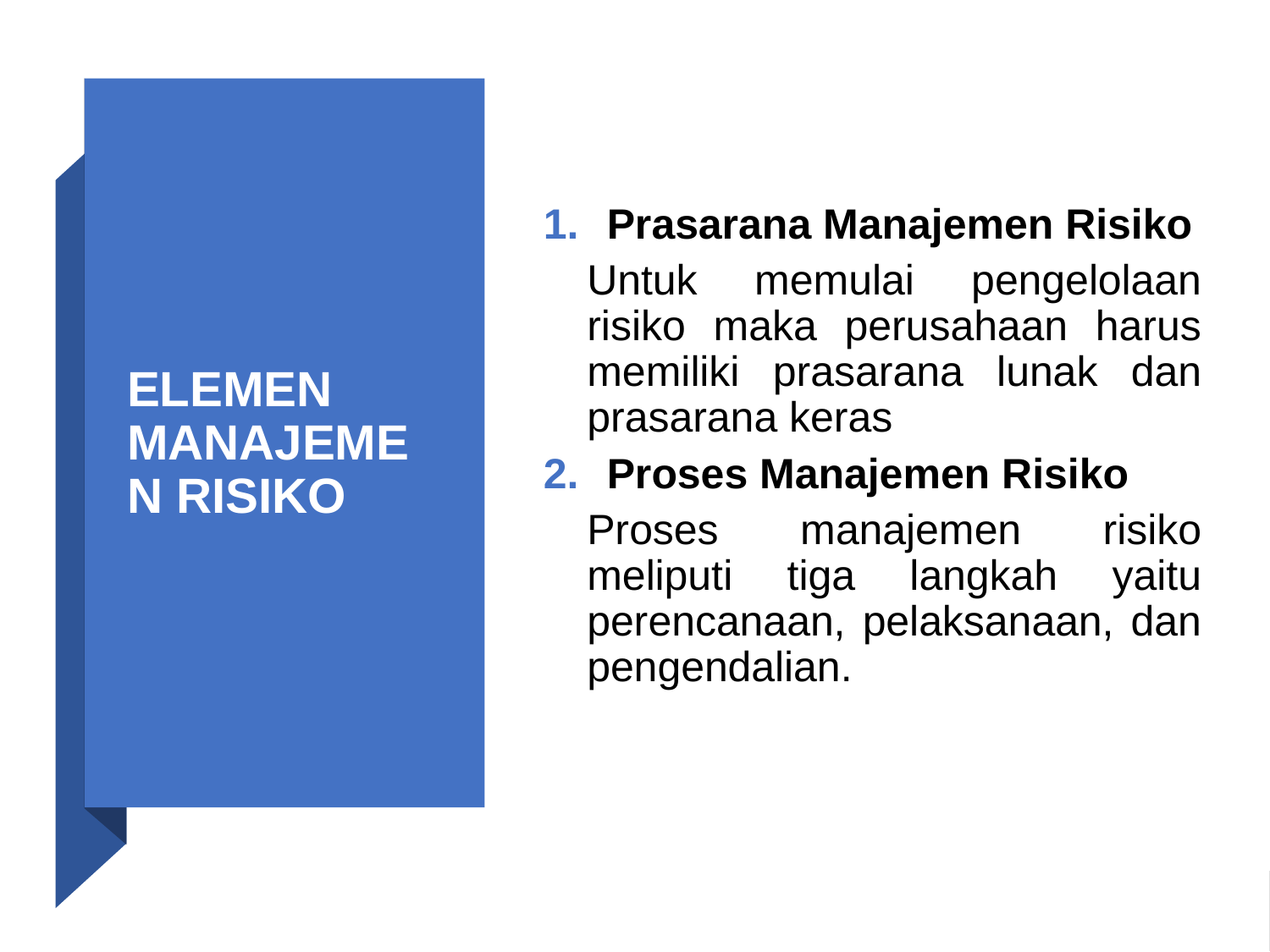

# ELEMEN MANAJEMEN RISIKO
Prasarana Manajemen Risiko
	Untuk memulai pengelolaan risiko maka perusahaan harus memiliki prasarana lunak dan prasarana keras
Proses Manajemen Risiko
	Proses manajemen risiko meliputi tiga langkah yaitu perencanaan, pelaksanaan, dan pengendalian.